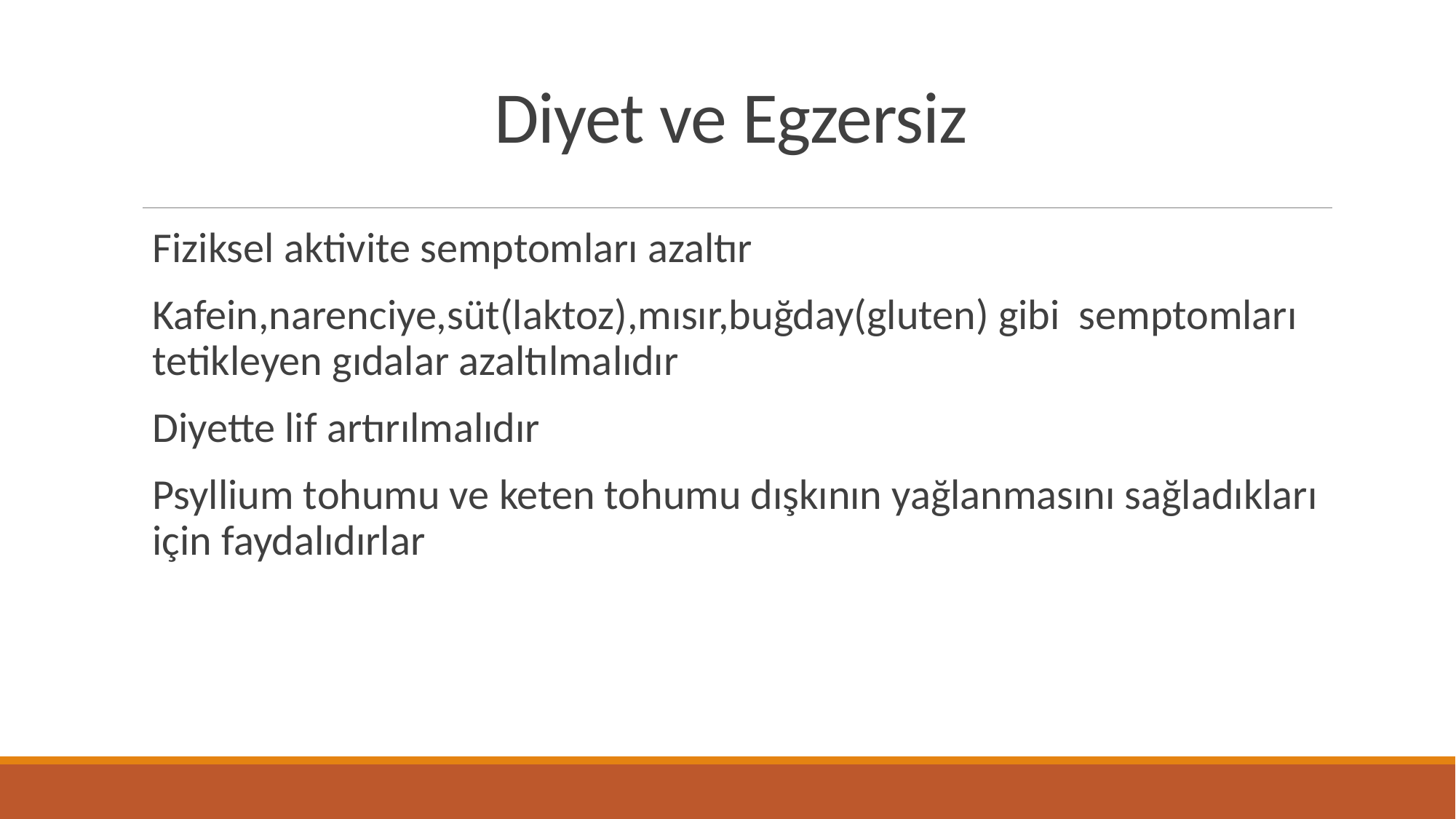

Diyet ve Egzersiz
Fiziksel aktivite semptomları azaltır
Kafein,narenciye,süt(laktoz),mısır,buğday(gluten) gibi  semptomları tetikleyen gıdalar azaltılmalıdır
Diyette lif artırılmalıdır
Psyllium tohumu ve keten tohumu dışkının yağlanmasını sağladıkları için faydalıdırlar